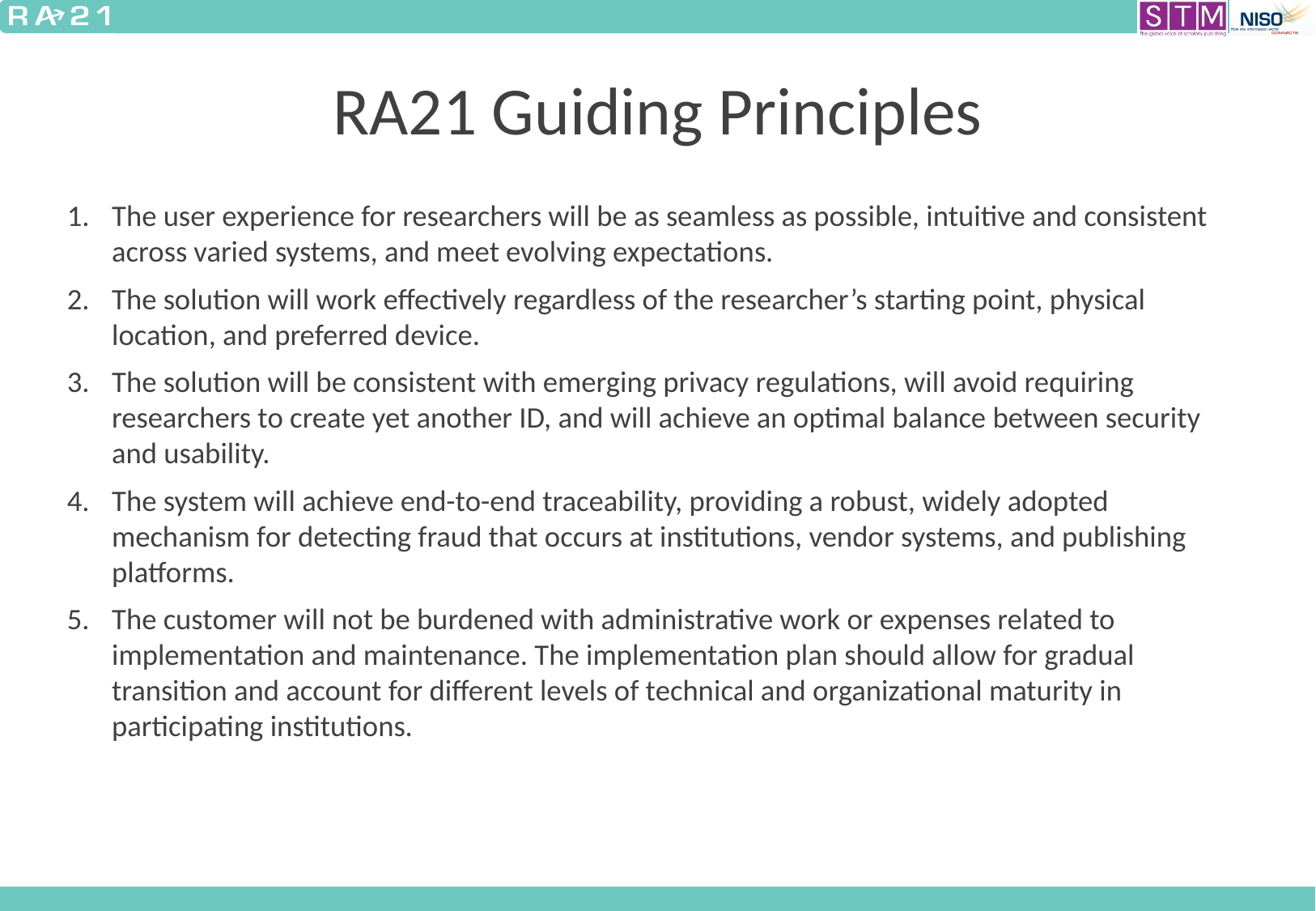

# RA21 Guiding Principles
The user experience for researchers will be as seamless as possible, intuitive and consistent across varied systems, and meet evolving expectations.
The solution will work effectively regardless of the researcher’s starting point, physical location, and preferred device.
The solution will be consistent with emerging privacy regulations, will avoid requiring researchers to create yet another ID, and will achieve an optimal balance between security and usability.
The system will achieve end-to-end traceability, providing a robust, widely adopted mechanism for detecting fraud that occurs at institutions, vendor systems, and publishing platforms.
The customer will not be burdened with administrative work or expenses related to implementation and maintenance. The implementation plan should allow for gradual transition and account for different levels of technical and organizational maturity in participating institutions.